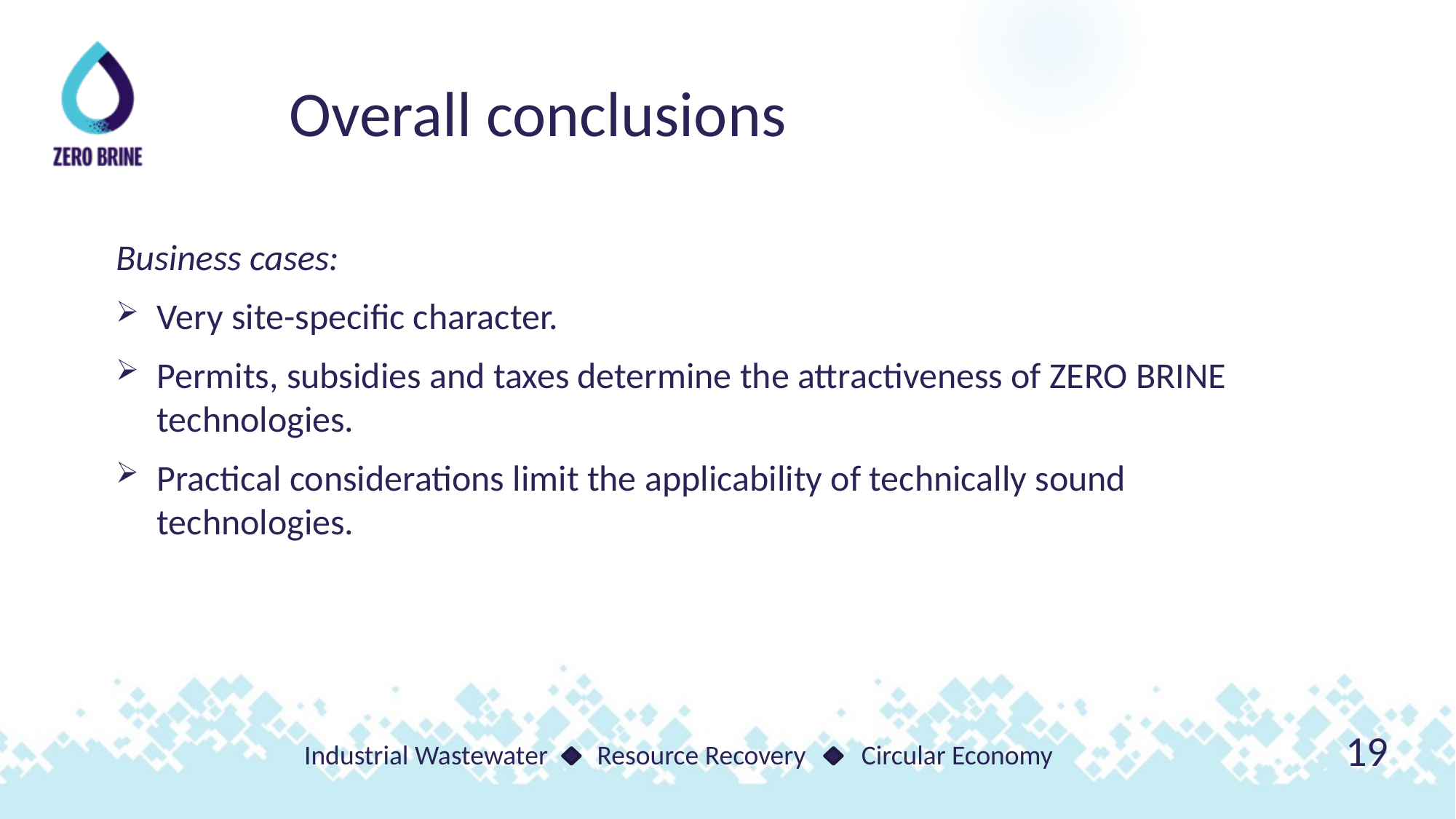

Overall conclusions
Business cases:
Very site-specific character.
Permits, subsidies and taxes determine the attractiveness of ZERO BRINE technologies.
Practical considerations limit the applicability of technically sound technologies.
19